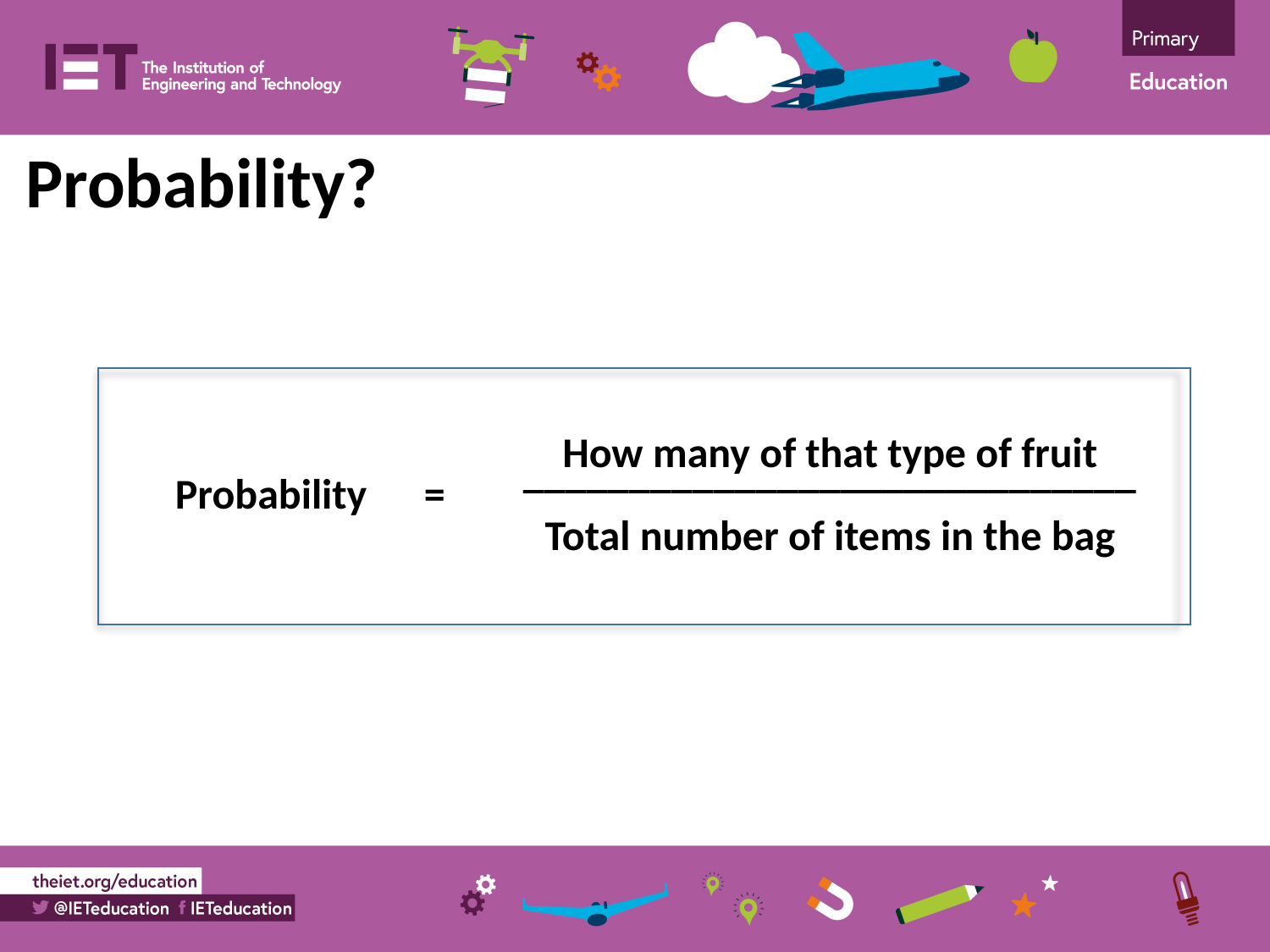

Probability?

How many of that type of fruit
_____________________________
Probability      =
Total number of items in the bag